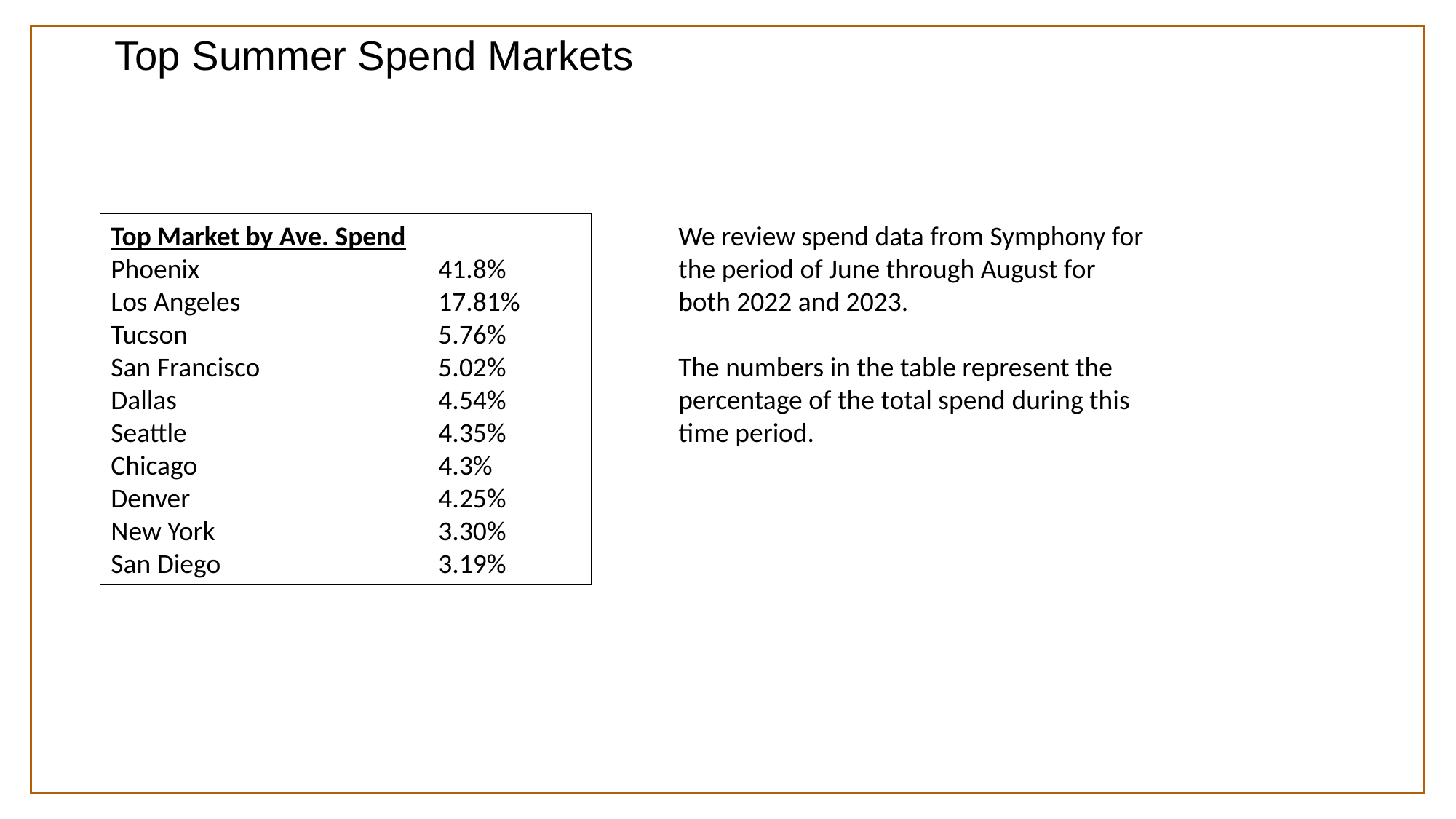

# Top Summer Spend Markets

Top Market by Ave. Spend
Phoenix			41.8%
Los Angeles		17.81%
Tucson			5.76%
San Francisco		5.02%
Dallas			4.54%
Seattle			4.35%
Chicago			4.3%
Denver			4.25%
New York			3.30%
San Diego		3.19%
We review spend data from Symphony for the period of June through August for both 2022 and 2023.

The numbers in the table represent the percentage of the total spend during this time period.